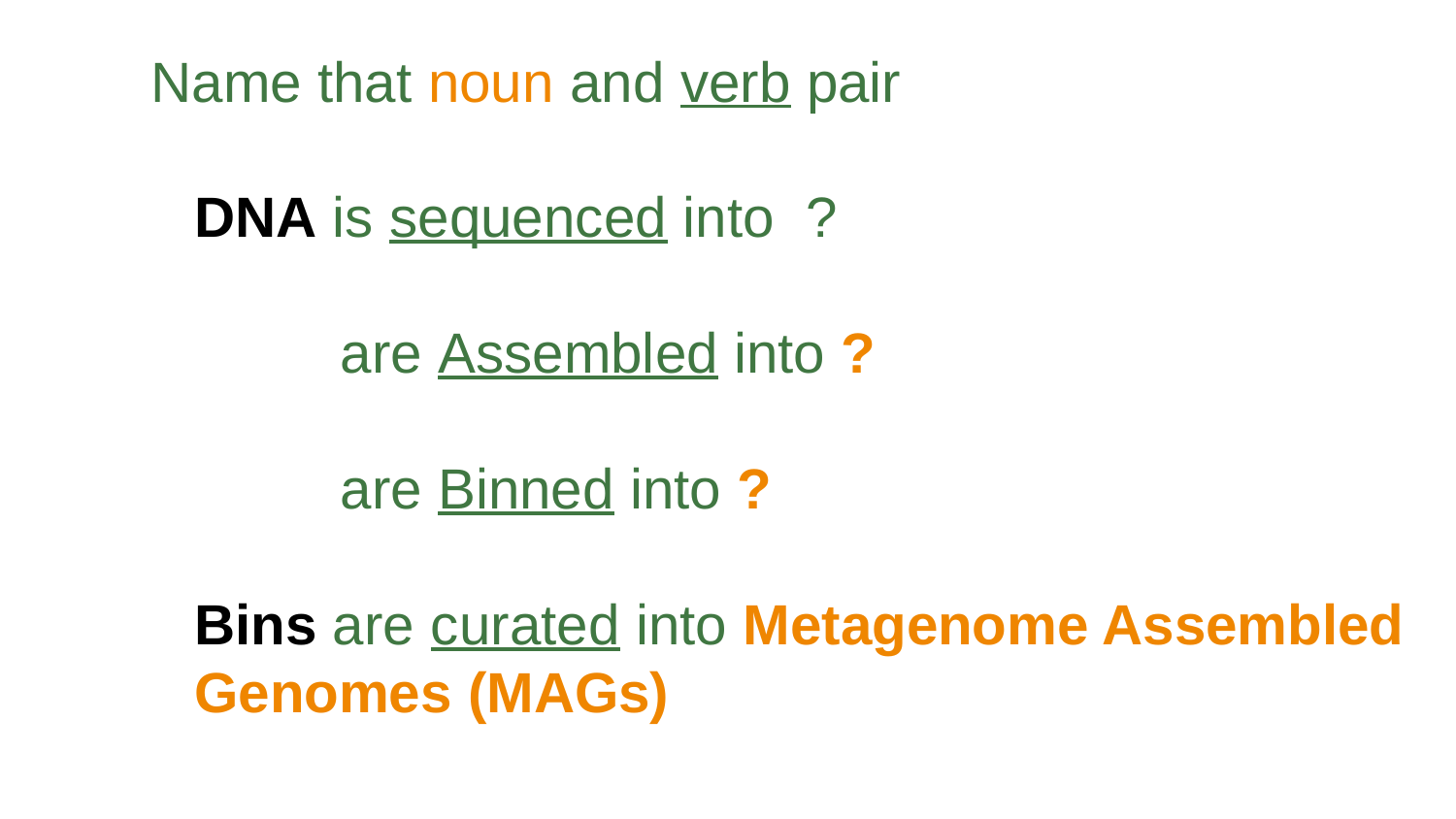

# Name that noun and verb pair
DNA is sequenced into  ?

	are Assembled into ?

	are Binned into ?

Bins are curated into Metagenome Assembled Genomes (MAGs)